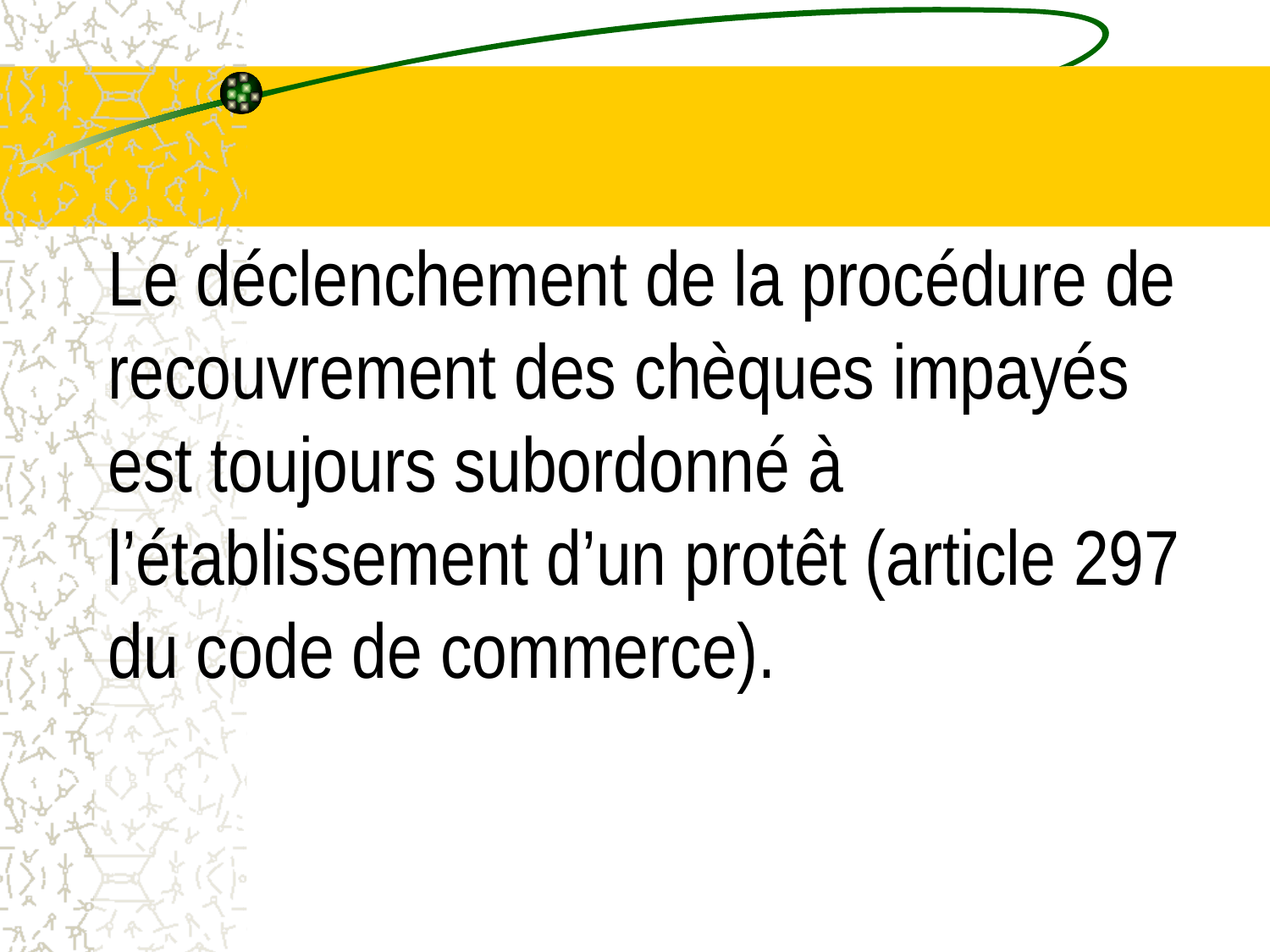

# Le déclenchement de la procédure de recouvrement des chèques impayés est toujours subordonné à l’établissement d’un protêt (article 297 du code de commerce).